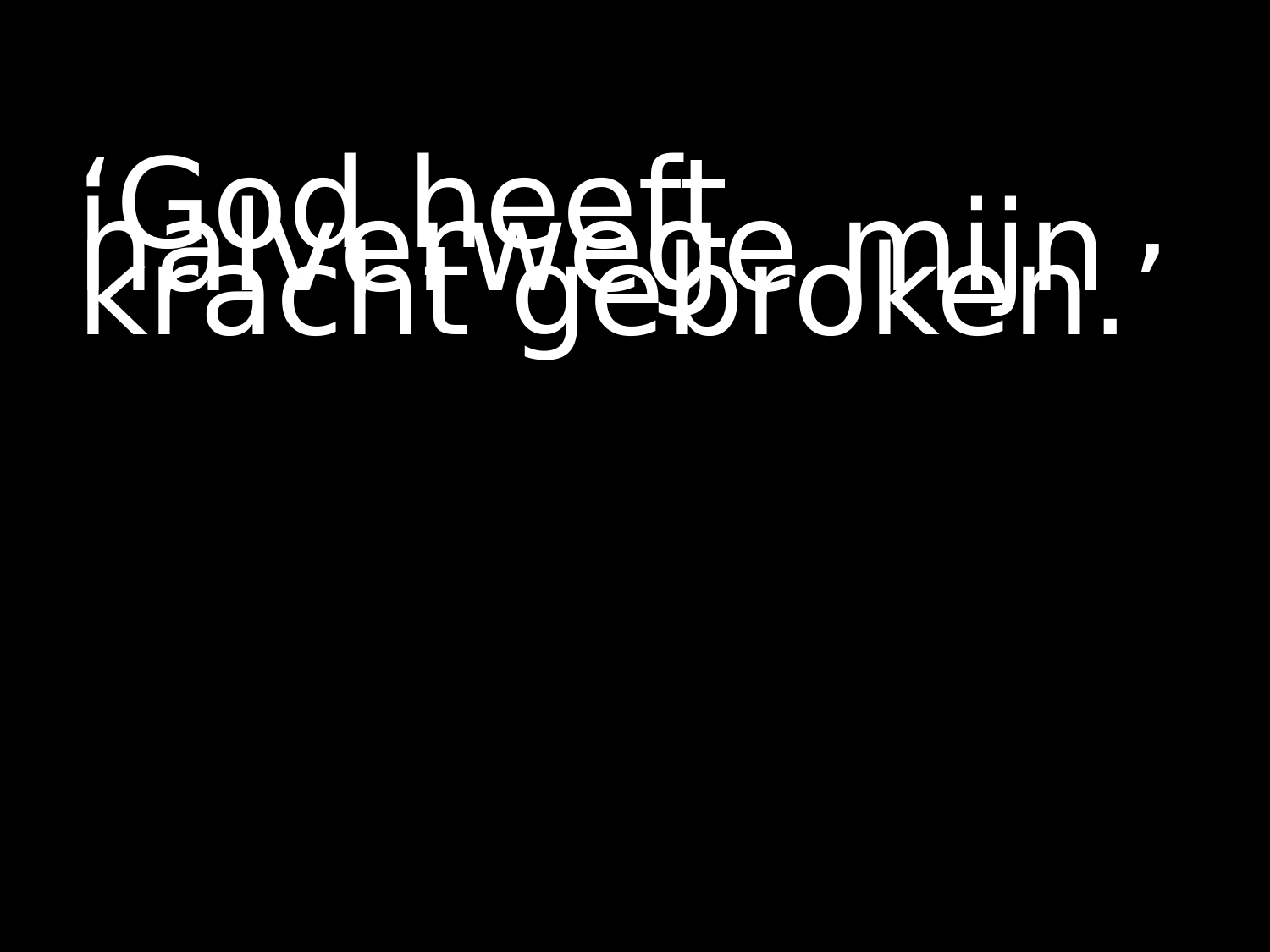

#
‘God heeft halverwege mijn kracht gebroken.’